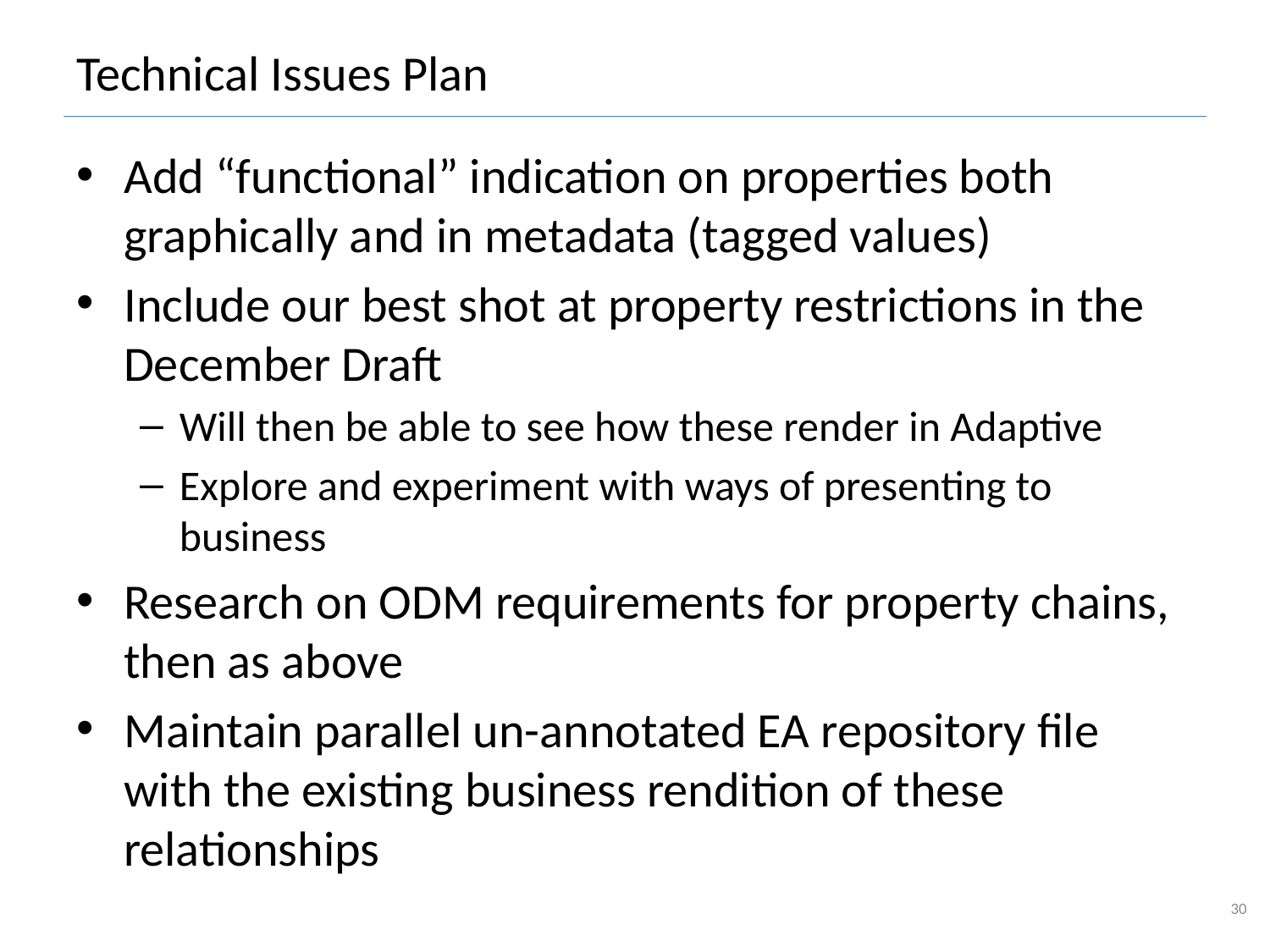

# Technical Issues Plan
Add “functional” indication on properties both graphically and in metadata (tagged values)
Include our best shot at property restrictions in the December Draft
Will then be able to see how these render in Adaptive
Explore and experiment with ways of presenting to business
Research on ODM requirements for property chains, then as above
Maintain parallel un-annotated EA repository file with the existing business rendition of these relationships
30